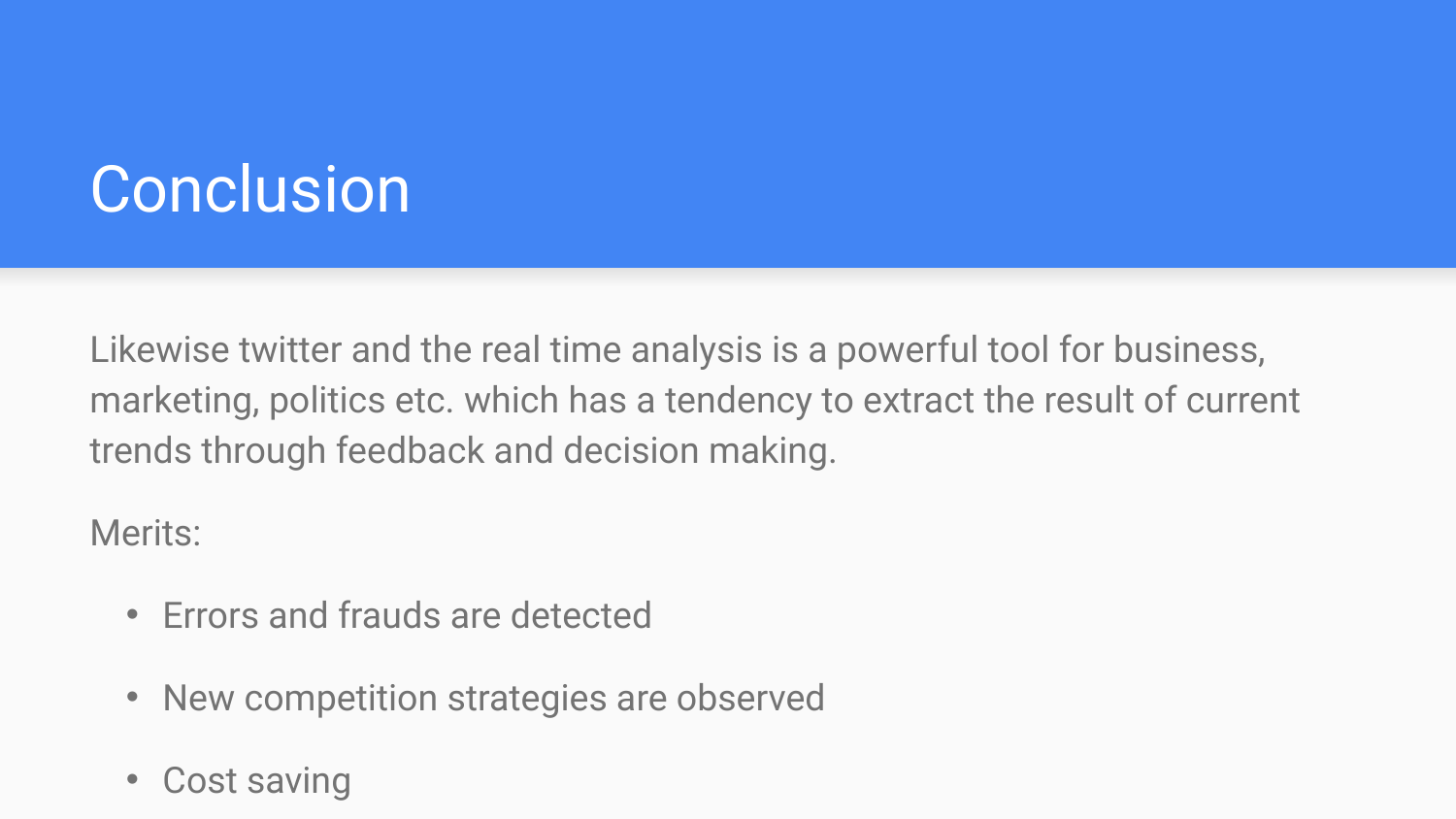

# Conclusion
Likewise twitter and the real time analysis is a powerful tool for business, marketing, politics etc. which has a tendency to extract the result of current trends through feedback and decision making.
Merits:
Errors and frauds are detected
New competition strategies are observed
Cost saving